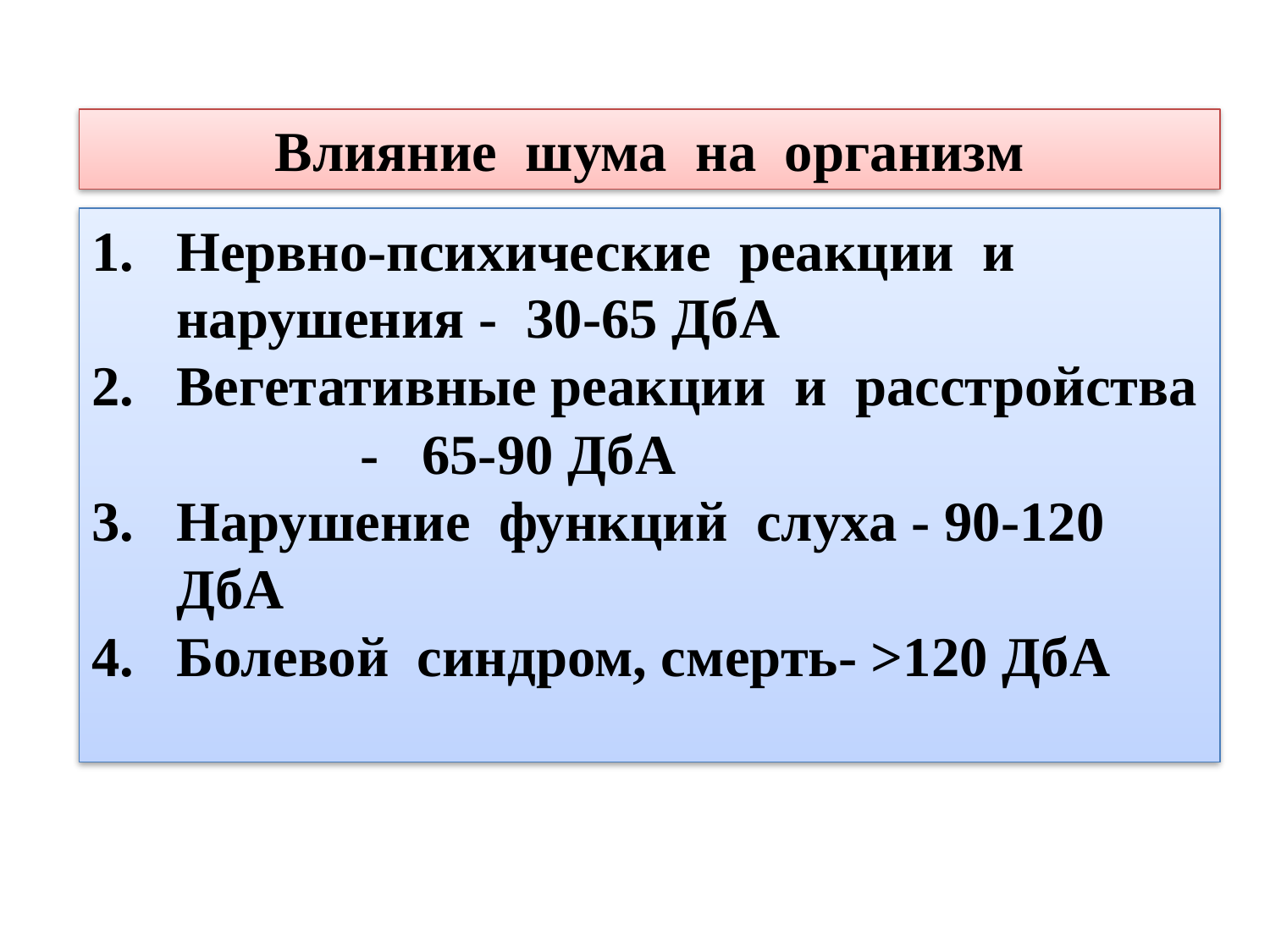

Влияние  шума  на  организм
Нервно-психические  реакции  и  нарушения -  30-65 ДбА
Вегетативные реакции  и  расстройства              -   65-90 ДбА
Нарушение  функций  слуха - 90-120 ДбА
Болевой  синдром, смерть- >120 ДбА